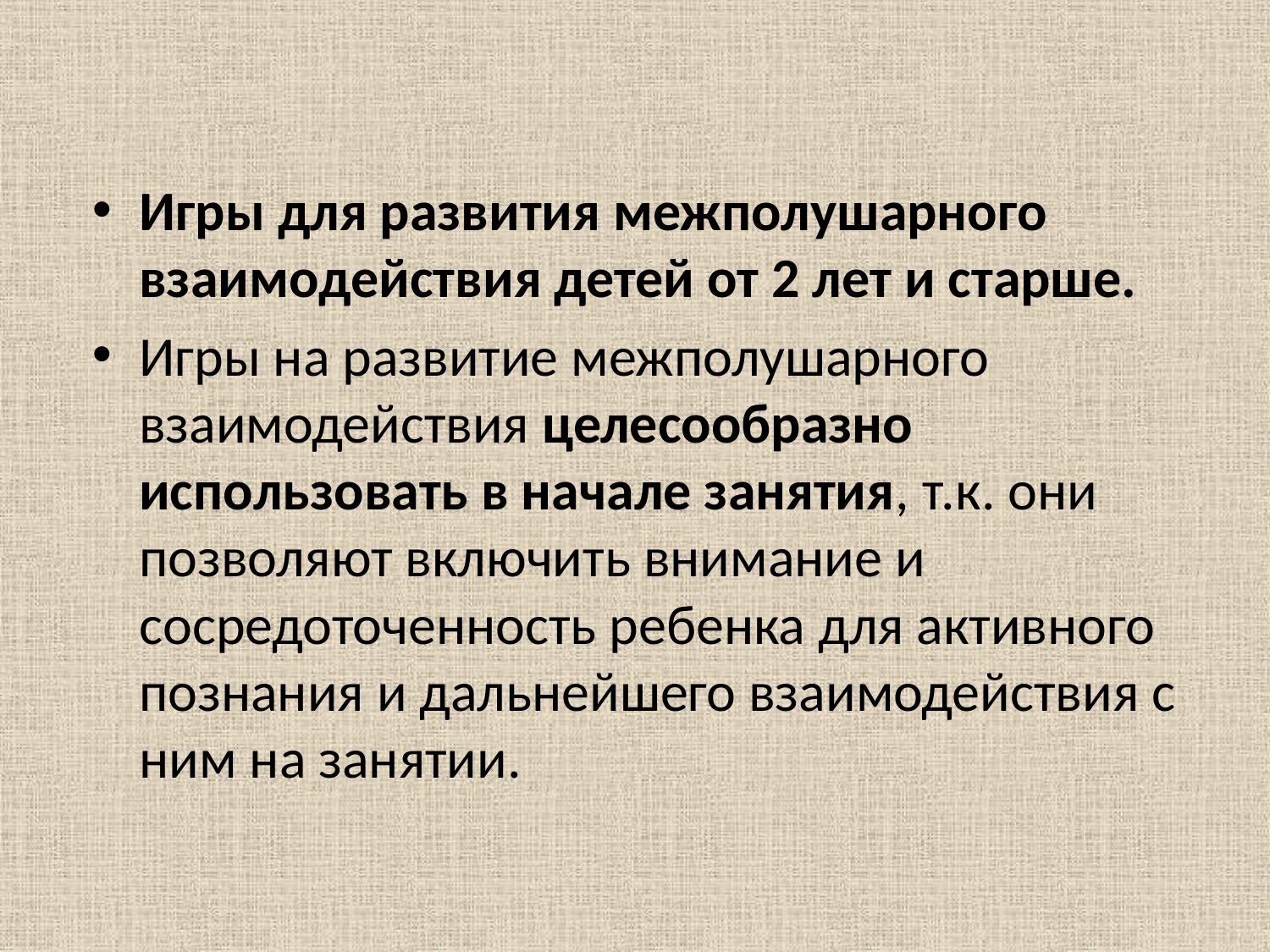

Игры для развития межполушарного взаимодействия детей от 2 лет и старше.
Игры на развитие межполушарного взаимодействия целесообразно использовать в начале занятия, т.к. они позволяют включить внимание и сосредоточенность ребенка для активного познания и дальнейшего взаимодействия с ним на занятии.